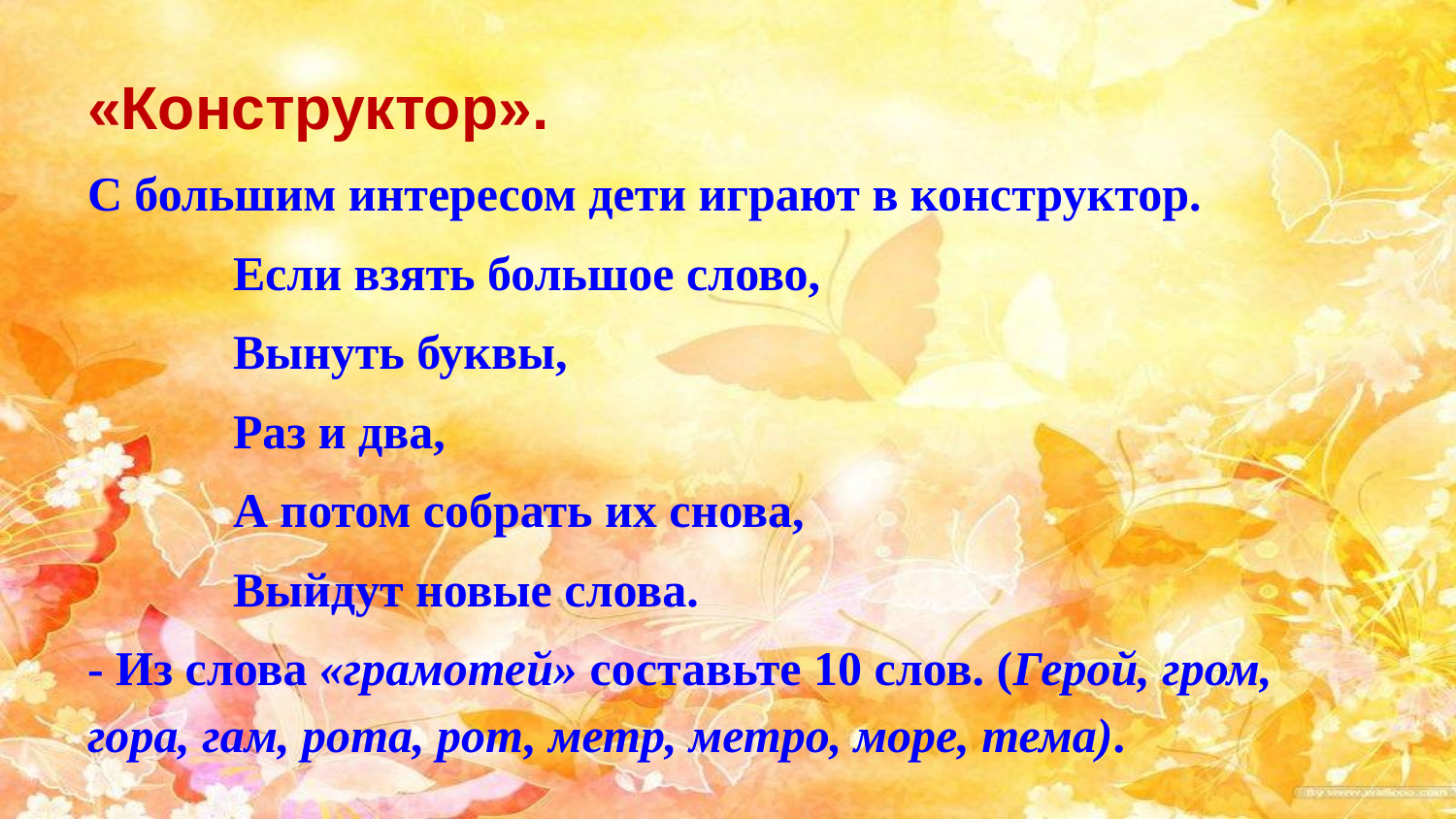

# «Конструктор».
С большим интересом дети играют в конструктор.
          	Если взять большое слово,
          	Вынуть буквы,
          	Раз и два,
          	А потом собрать их снова,
          	Выйдут новые слова.
- Из слова «грамотей» составьте 10 слов. (Герой, гром, гора, гам, рота, рот, метр, метро, море, тема).